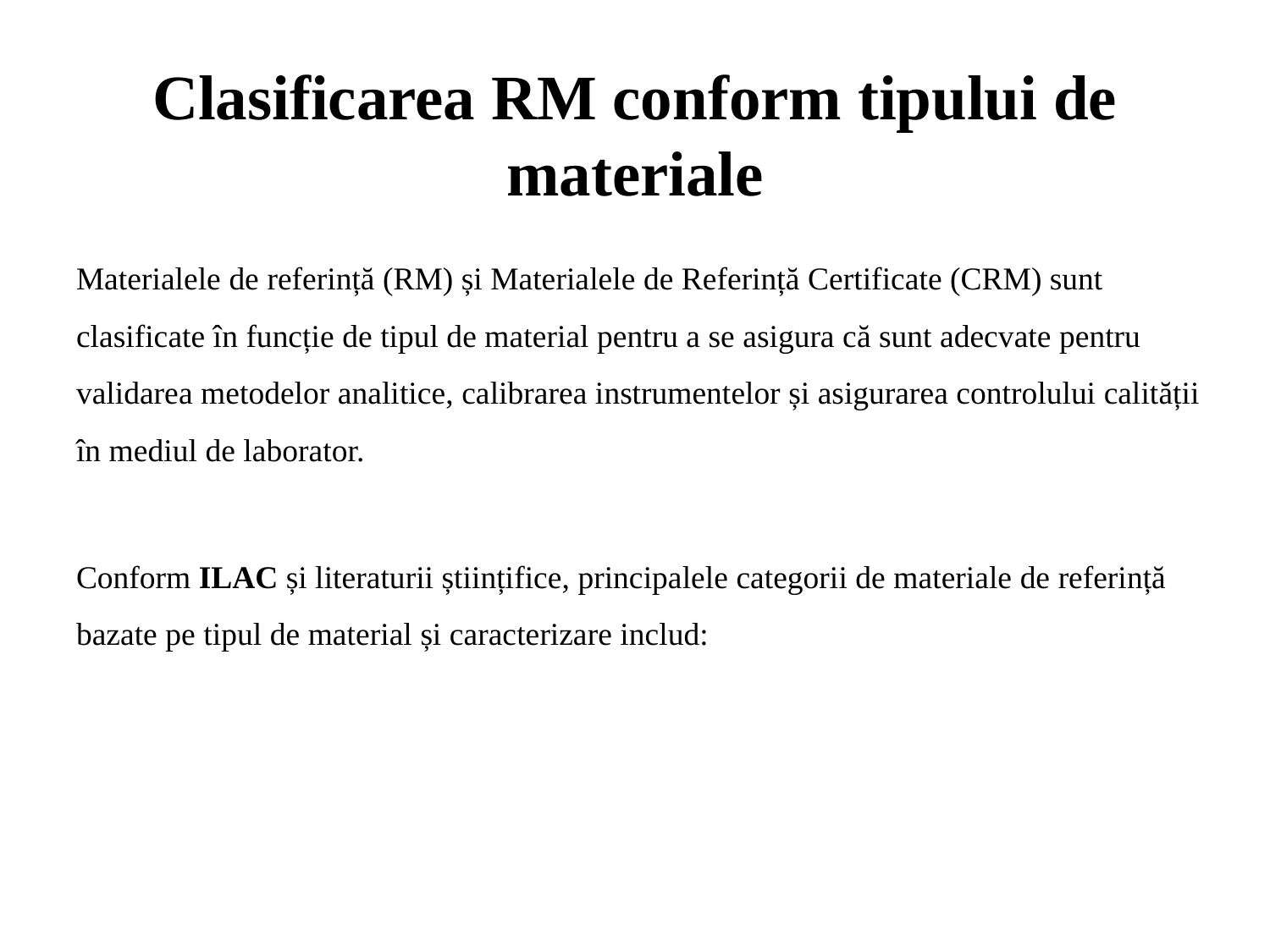

# Clasificarea RM conform tipului de materiale
Materialele de referință (RM) și Materialele de Referință Certificate (CRM) sunt clasificate în funcție de tipul de material pentru a se asigura că sunt adecvate pentru validarea metodelor analitice, calibrarea instrumentelor și asigurarea controlului calității în mediul de laborator.

Conform ILAC și literaturii științifice, principalele categorii de materiale de referință bazate pe tipul de material și caracterizare includ: